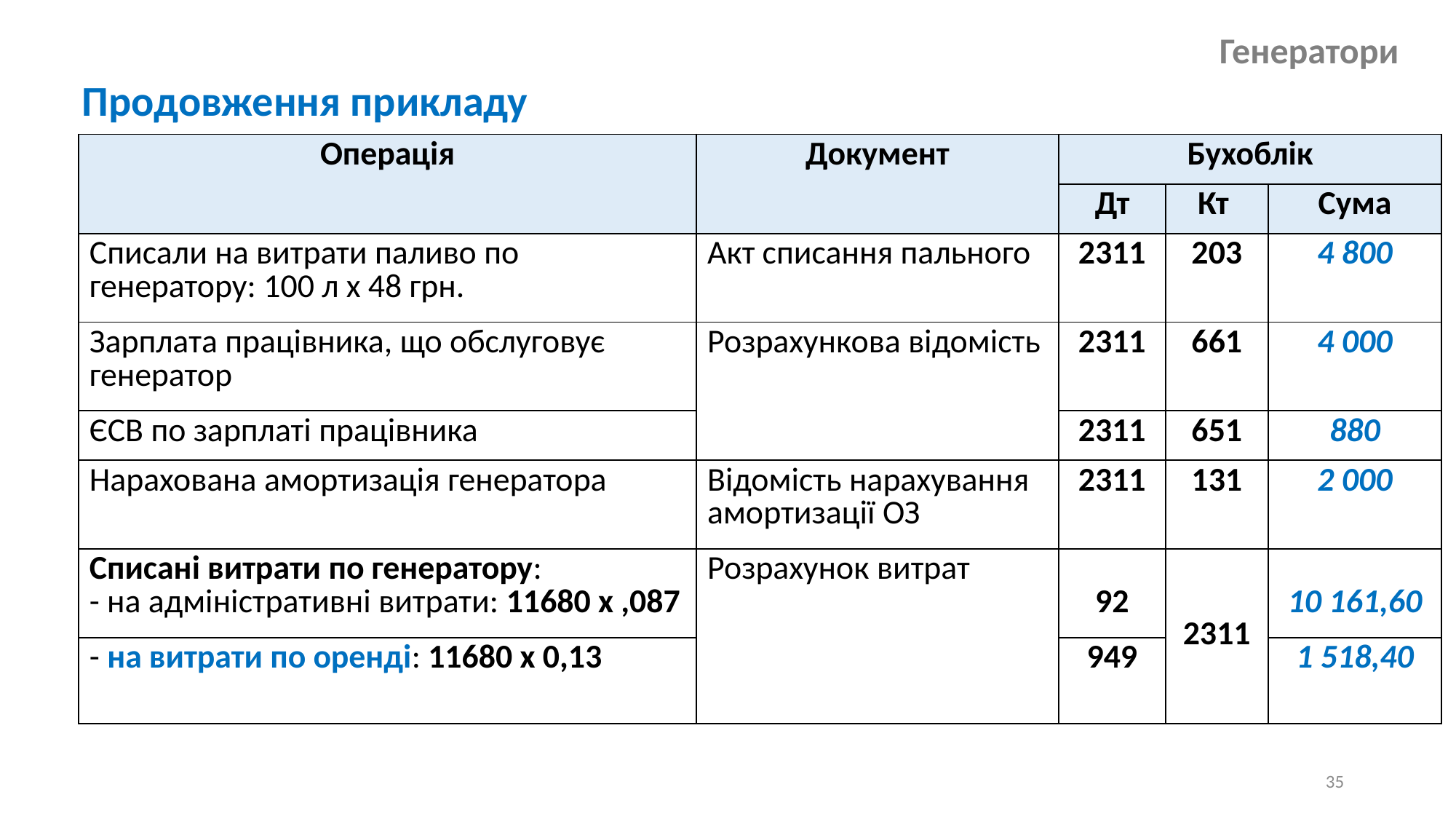

# Генератори
Продовження прикладу

| Операція | Документ | Бухоблік |  |  |
| --- | --- | --- | --- | --- |
|  |  | Дт | Кт | Сума |
| Списали на витрати паливо по генератору: 100 л х 48 грн. | Акт списання пального | 2311 | 203 | 4 800 |
| Зарплата працівника, що обслуговує генератор | Розрахункова відомість | 2311 | 661 | 4 000 |
| ЄСВ по зарплаті працівника |  | 2311 | 651 | 880 |
| Нарахована амортизація генератора | Відомість нарахування амортизації ОЗ | 2311 | 131 | 2 000 |
| Списані витрати по генератору: - на адміністративні витрати: 11680 х ,087 | Розрахунок витрат | 92 | 2311 | 10 161,60 |
| - на витрати по оренді: 11680 х 0,13 |  | 949 |  | 1 518,40 |
35